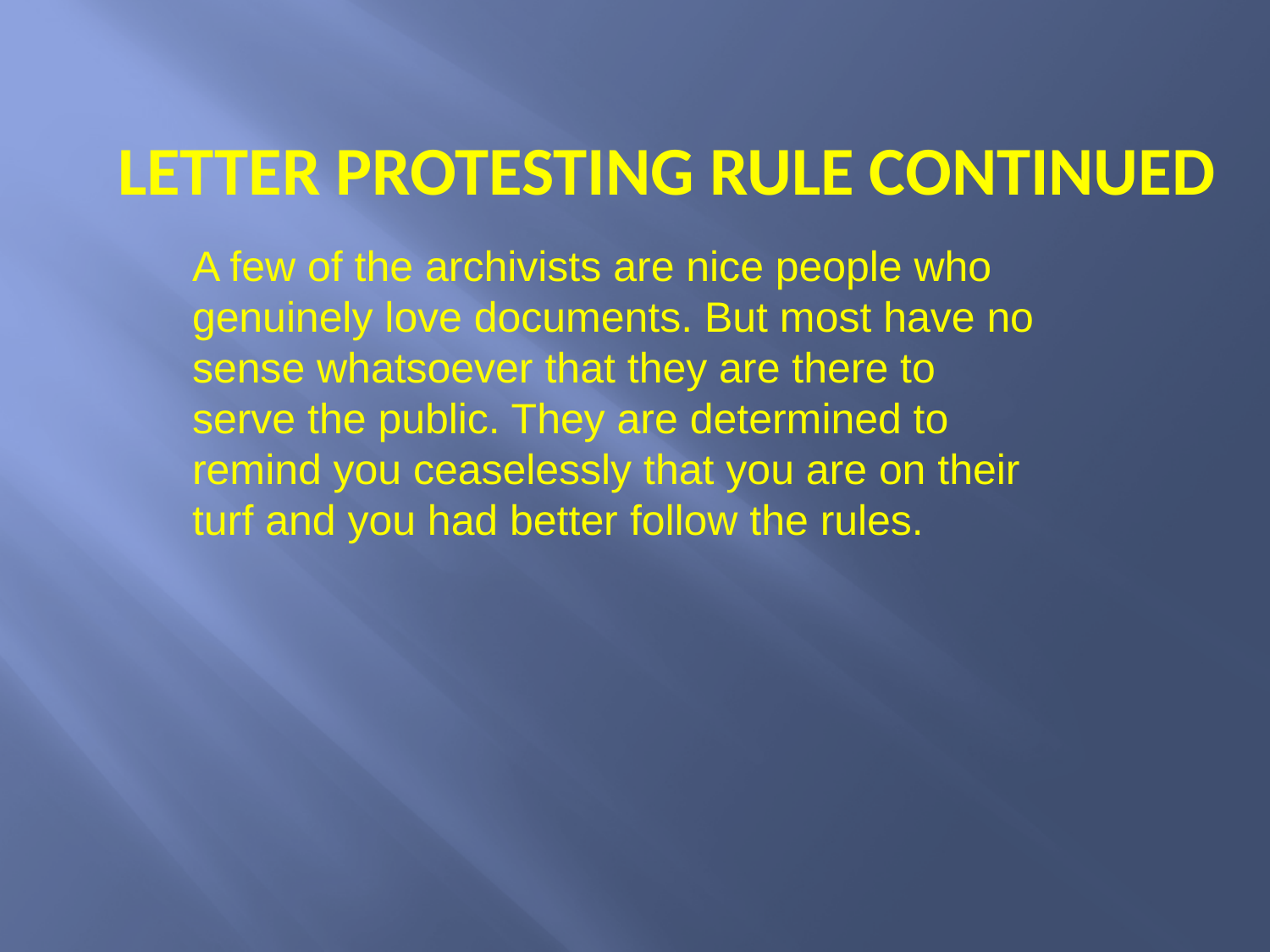

# Letter protesting rule continued
A few of the archivists are nice people who genuinely love documents. But most have no sense whatsoever that they are there to serve the public. They are determined to remind you ceaselessly that you are on their turf and you had better follow the rules.